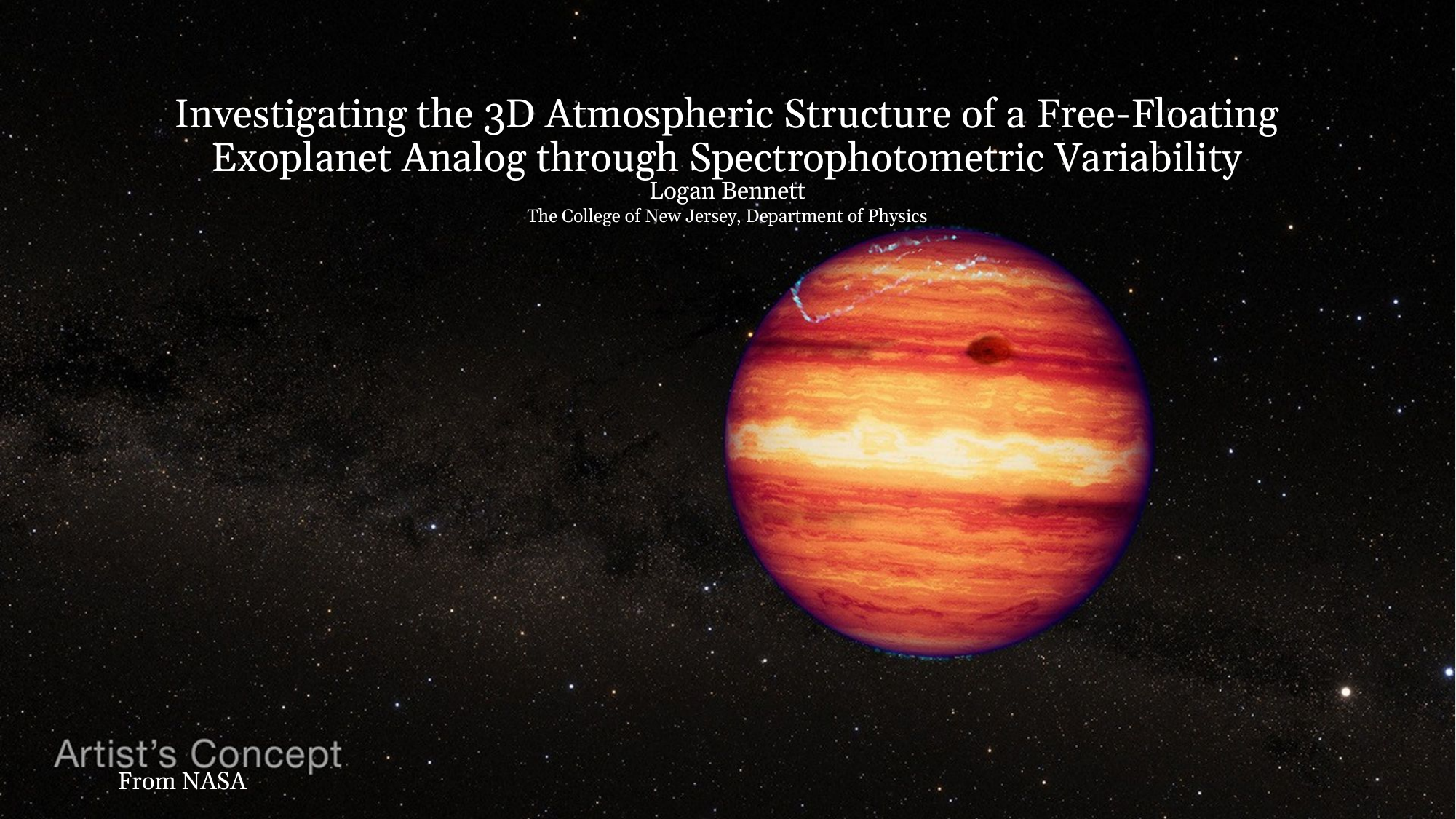

# Investigating the 3D Atmospheric Structure of a Free-Floating Exoplanet Analog through Spectrophotometric Variability
Logan Bennett
The College of New Jersey, Department of Physics
From NASA